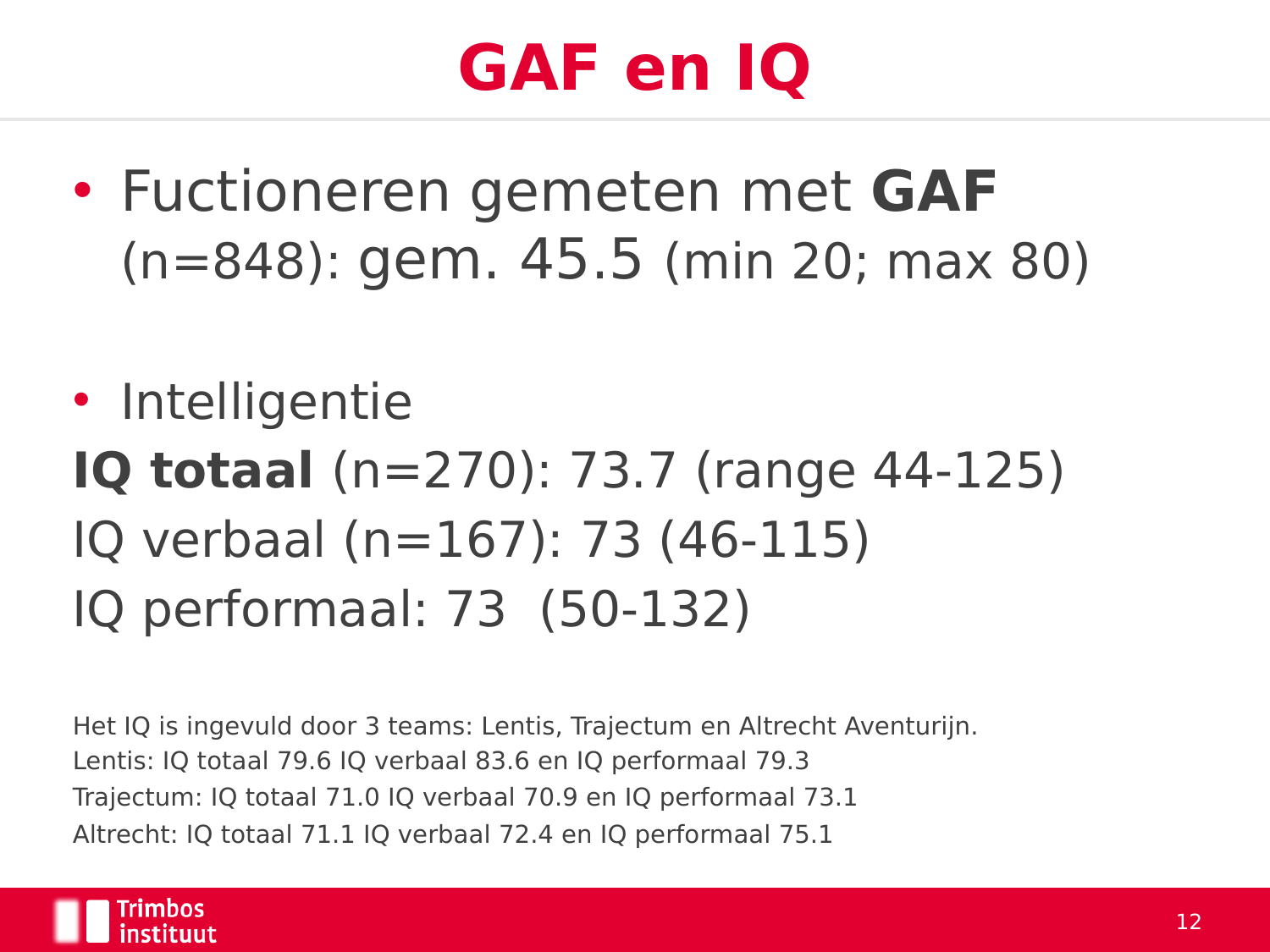

# GAF en IQ
Fuctioneren gemeten met GAF (n=848): gem. 45.5 (min 20; max 80)

Intelligentie
IQ totaal (n=270): 73.7 (range 44-125)
IQ verbaal (n=167): 73 (46-115)
IQ performaal: 73  (50-132)

Het IQ is ingevuld door 3 teams: Lentis, Trajectum en Altrecht Aventurijn.
Lentis: IQ totaal 79.6 IQ verbaal 83.6 en IQ performaal 79.3
Trajectum: IQ totaal 71.0 IQ verbaal 70.9 en IQ performaal 73.1
Altrecht: IQ totaal 71.1 IQ verbaal 72.4 en IQ performaal 75.1

12